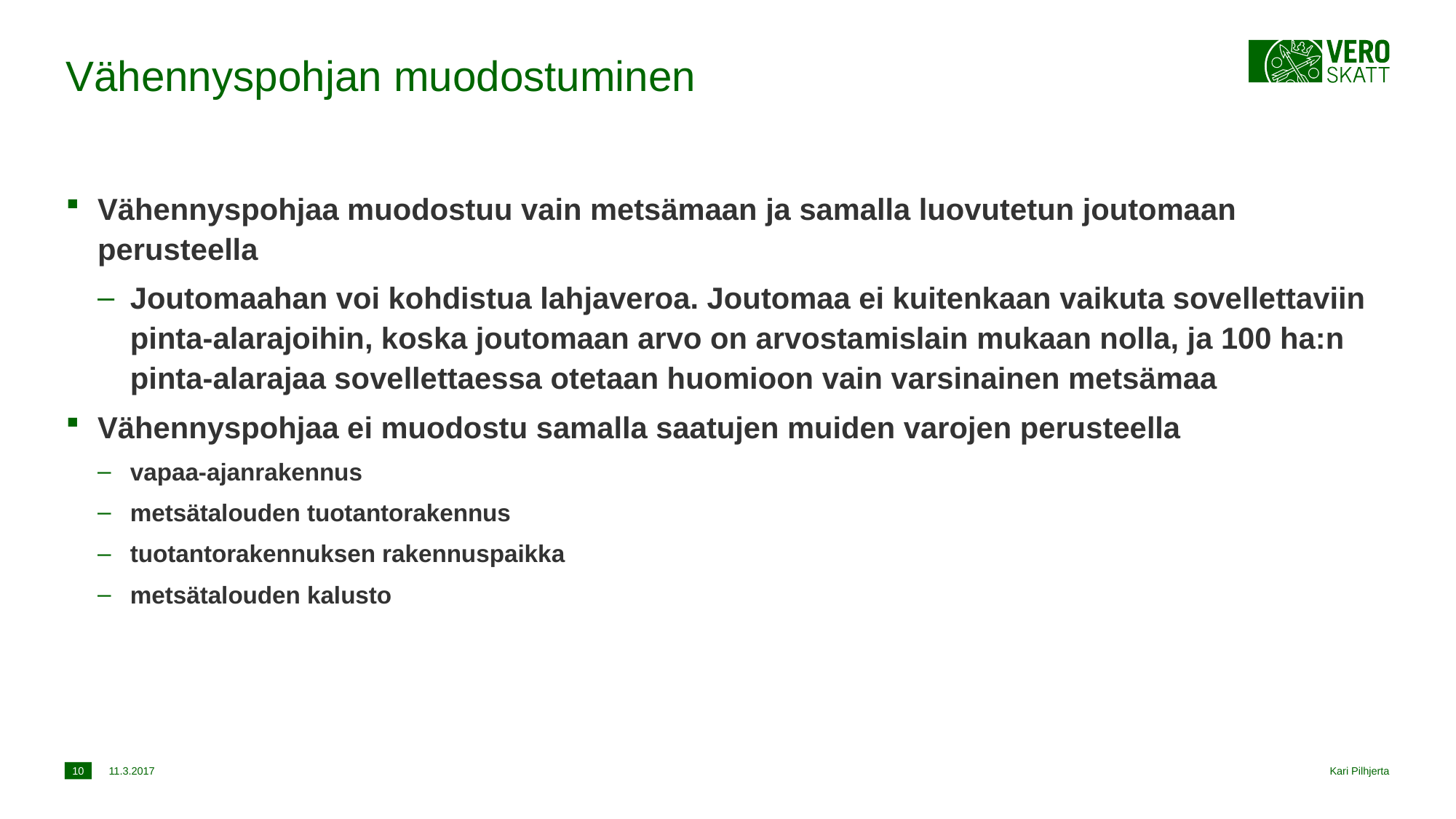

# Vähennyspohjan muodostuminen
Vähennyspohjaa muodostuu vain metsämaan ja samalla luovutetun joutomaan perusteella
Joutomaahan voi kohdistua lahjaveroa. Joutomaa ei kuitenkaan vaikuta sovellettaviin pinta-alarajoihin, koska joutomaan arvo on arvostamislain mukaan nolla, ja 100 ha:n pinta-alarajaa sovellettaessa otetaan huomioon vain varsinainen metsämaa
Vähennyspohjaa ei muodostu samalla saatujen muiden varojen perusteella
vapaa-ajanrakennus
metsätalouden tuotantorakennus
tuotantorakennuksen rakennuspaikka
metsätalouden kalusto

10
11.3.2017
Kari Pilhjerta